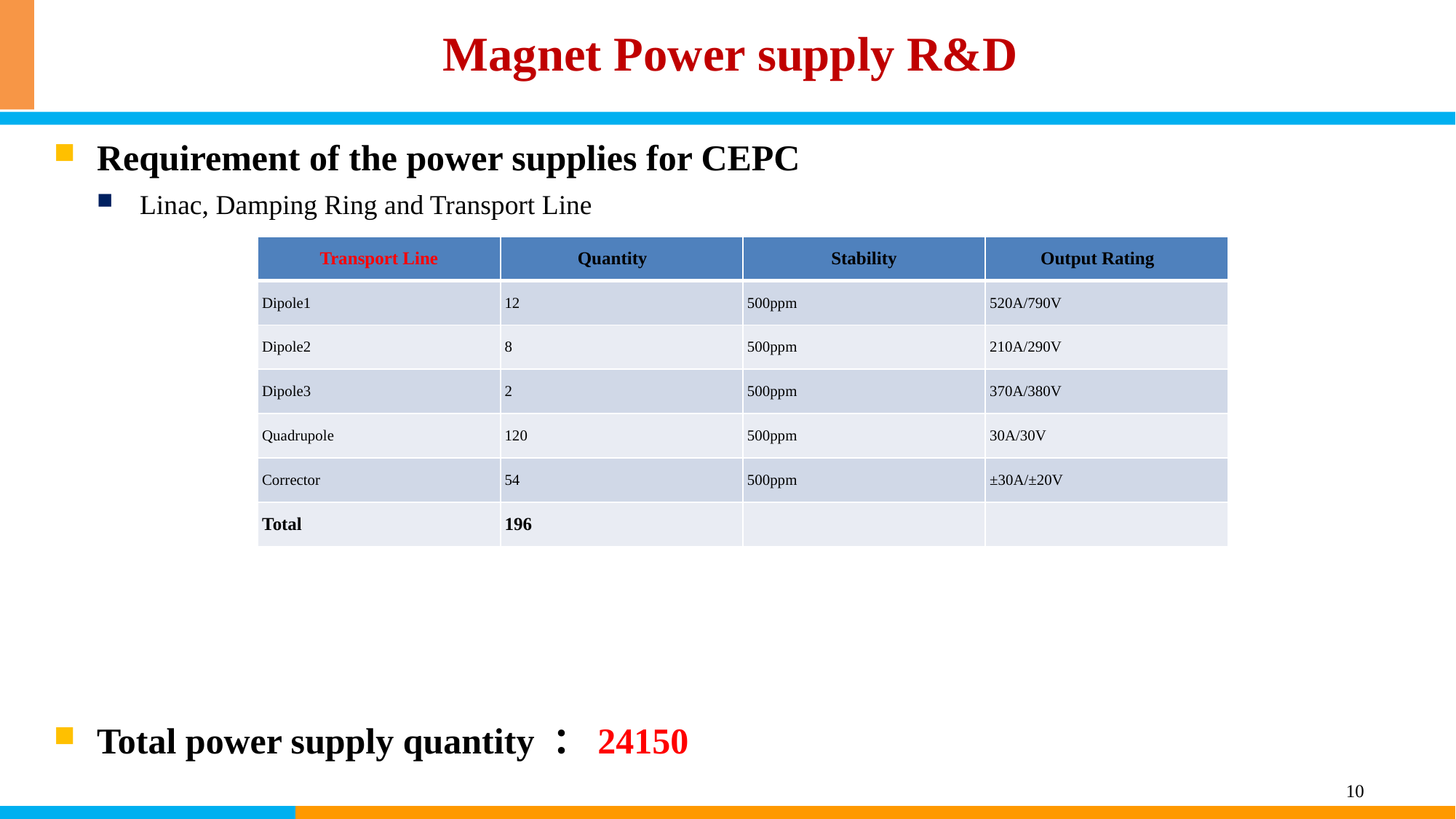

Magnet Power supply R&D
Requirement of the power supplies for CEPC
Linac, Damping Ring and Transport Line

Total power supply quantity ：24150

| Transport Line | Quantity | Stability | Output Rating |
| --- | --- | --- | --- |
| Dipole1 | 12 | 500ppm | 520A/790V |
| Dipole2 | 8 | 500ppm | 210A/290V |
| Dipole3 | 2 | 500ppm | 370A/380V |
| Quadrupole | 120 | 500ppm | 30A/30V |
| Corrector | 54 | 500ppm | ±30A/±20V |
| Total | 196 |  |  |
10